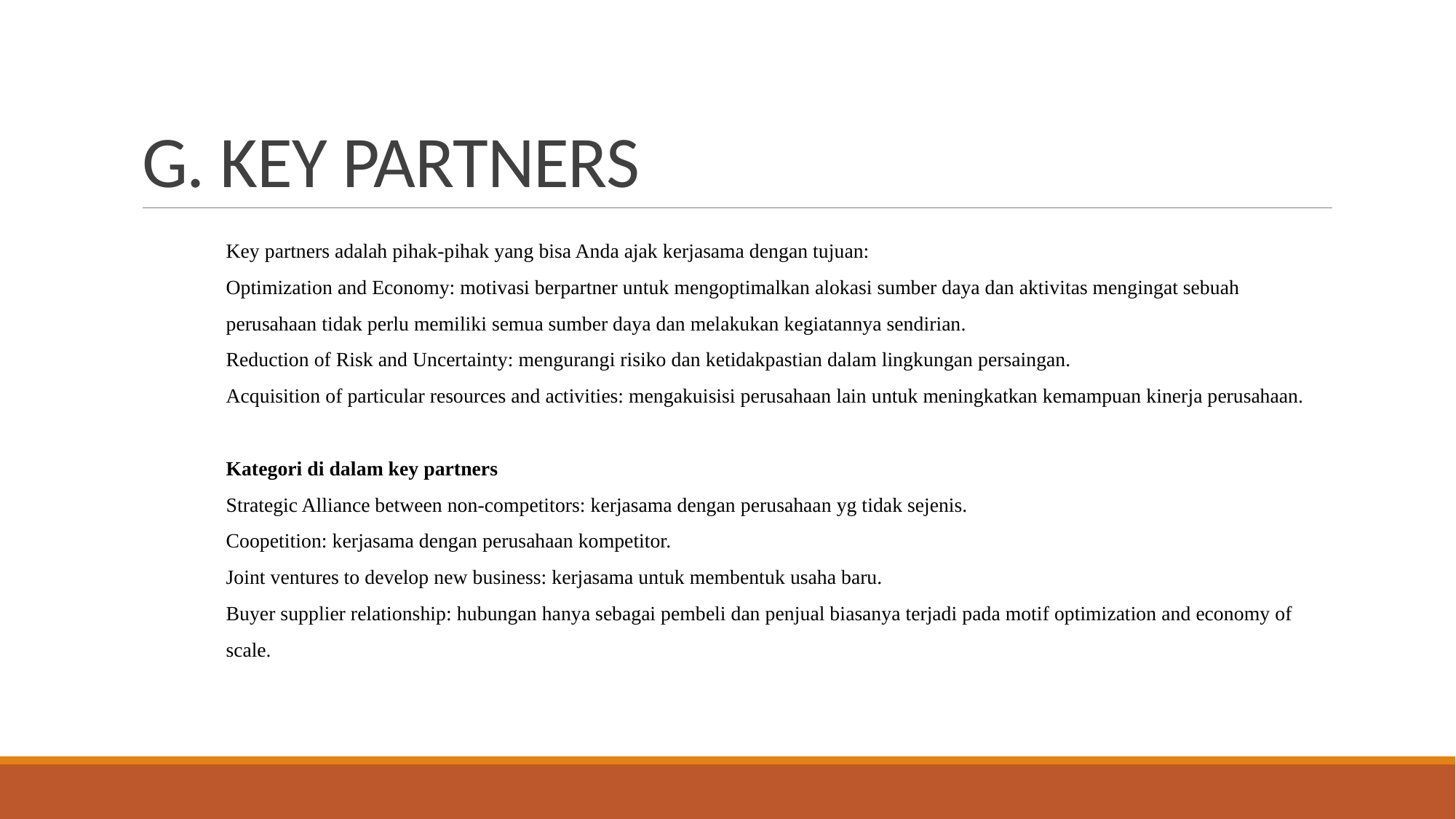

# G. KEY PARTNERS
Key partners adalah pihak-pihak yang bisa Anda ajak kerjasama dengan tujuan:
Optimization and Economy: motivasi berpartner untuk mengoptimalkan alokasi sumber daya dan aktivitas mengingat sebuah perusahaan tidak perlu memiliki semua sumber daya dan melakukan kegiatannya sendirian.
Reduction of Risk and Uncertainty: mengurangi risiko dan ketidakpastian dalam lingkungan persaingan.
Acquisition of particular resources and activities: mengakuisisi perusahaan lain untuk meningkatkan kemampuan kinerja perusahaan.

Kategori di dalam key partners
Strategic Alliance between non-competitors: kerjasama dengan perusahaan yg tidak sejenis.
Coopetition: kerjasama dengan perusahaan kompetitor.
Joint ventures to develop new business: kerjasama untuk membentuk usaha baru.
Buyer supplier relationship: hubungan hanya sebagai pembeli dan penjual biasanya terjadi pada motif optimization and economy of scale.